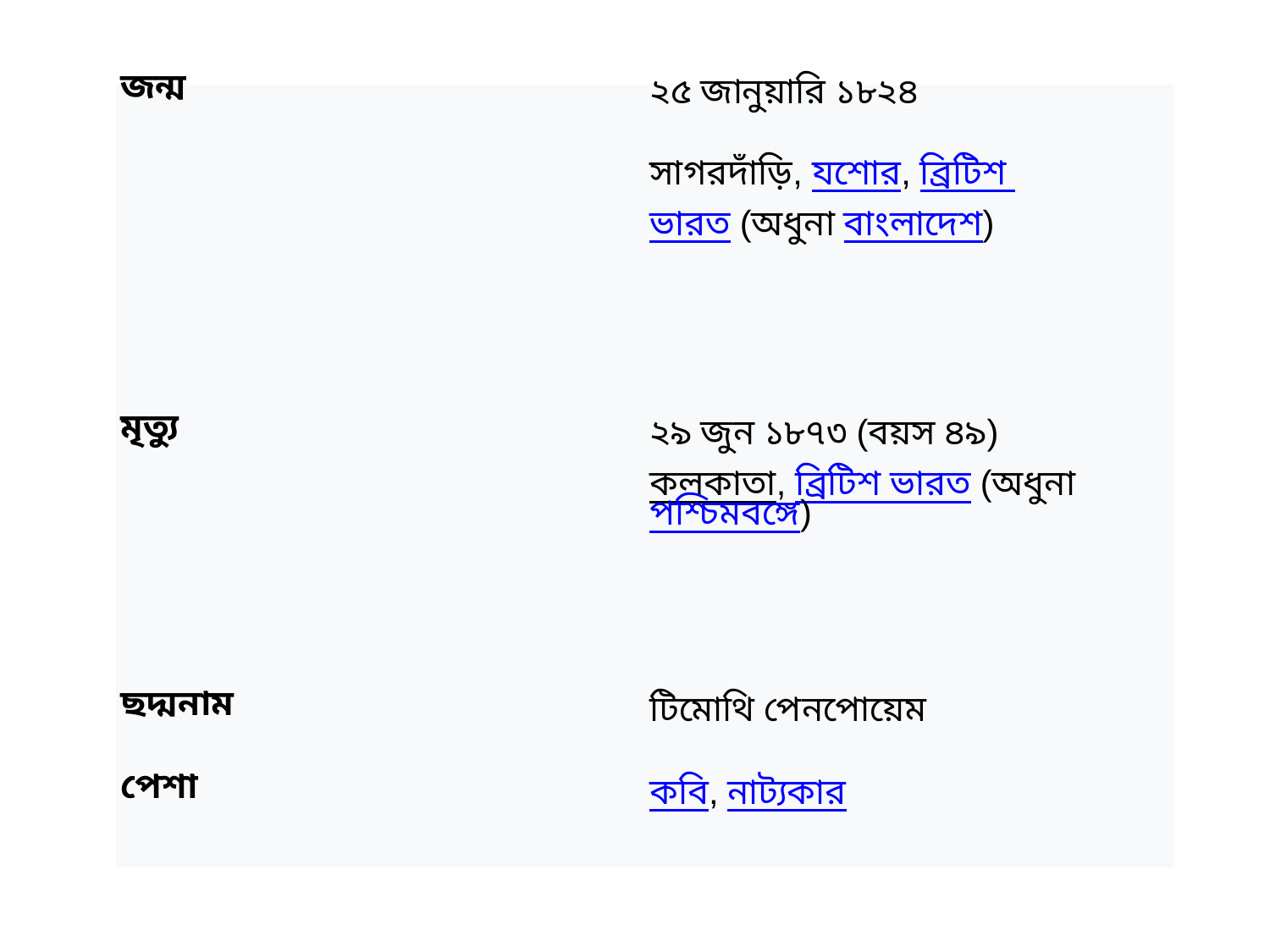

| জন্ম | ২৫ জানুয়ারি ১৮২৪ সাগরদাঁড়ি, যশোর, ব্রিটিশ ভারত (অধুনা বাংলাদেশ) |
| --- | --- |
| মৃত্যু | ২৯ জুন ১৮৭৩ (বয়স ৪৯) কলকাতা, ব্রিটিশ ভারত (অধুনা পশ্চিমবঙ্গে) |
| ছদ্মনাম | টিমোথি পেনপোয়েম |
| পেশা | কবি, নাট্যকার |